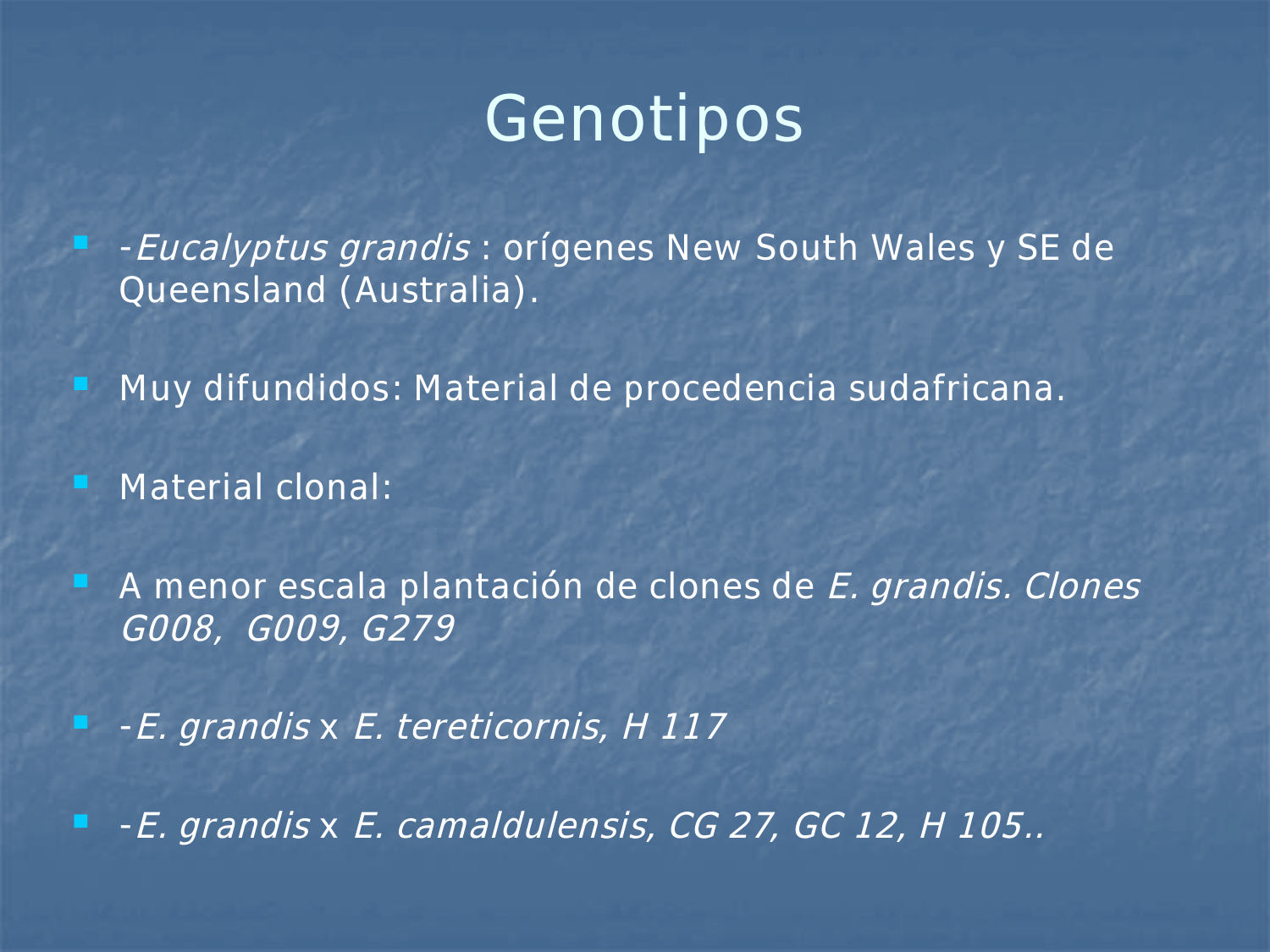

# Genotipos
-Eucalyptus grandis : orígenes New South Wales y SE de Queensland (Australia).

Muy difundidos: Material de procedencia sudafricana.

Material clonal:

A menor escala plantación de clones de E. grandis. Clones G008,  G009, G279

-E. grandis x E. tereticornis, H 117

-E. grandis x E. camaldulensis, CG 27, GC 12, H 105..